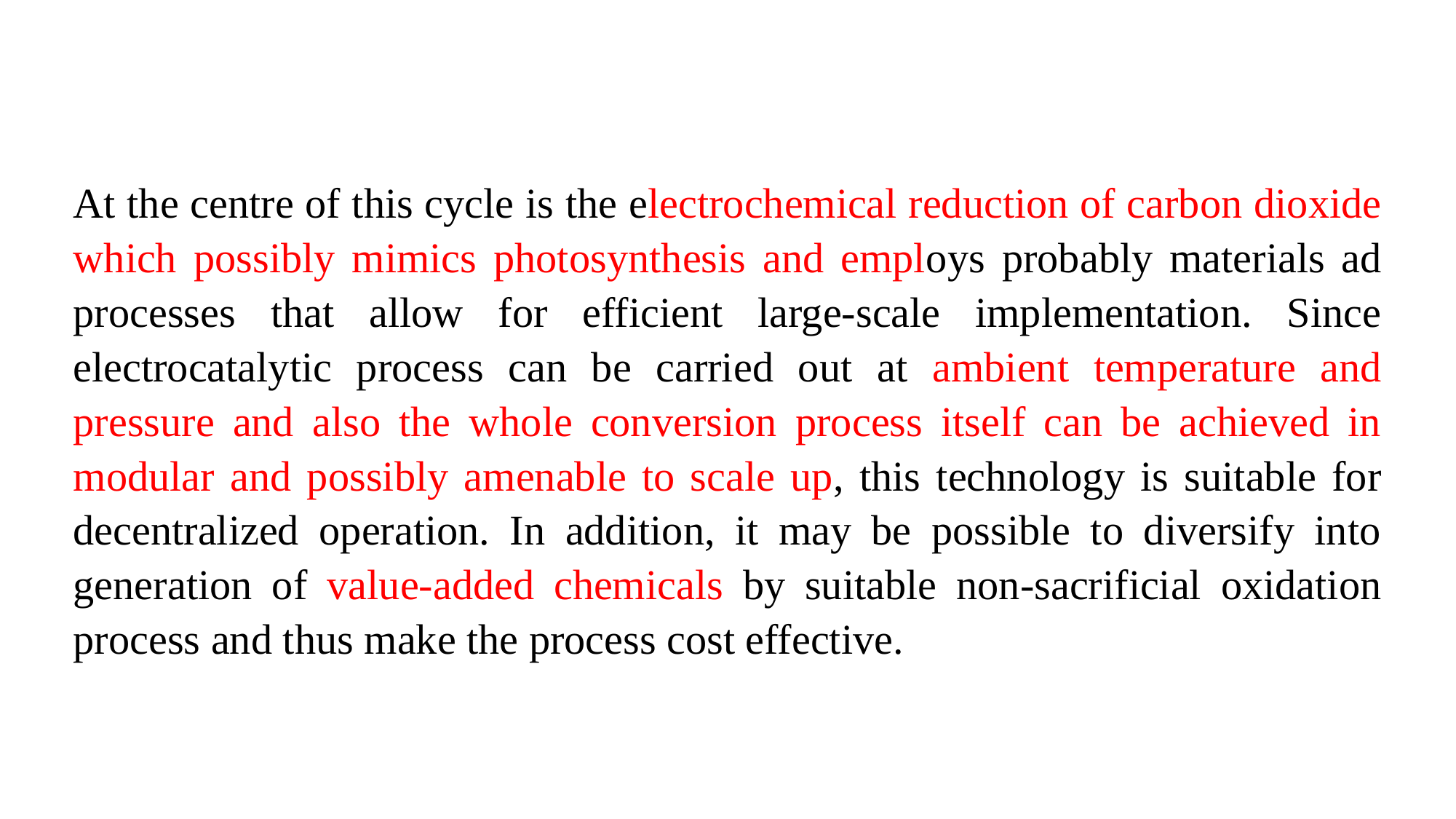

At the centre of this cycle is the electrochemical reduction of carbon dioxide which possibly mimics photosynthesis and employs probably materials ad processes that allow for efficient large-scale implementation. Since electrocatalytic process can be carried out at ambient temperature and pressure and also the whole conversion process itself can be achieved in modular and possibly amenable to scale up, this technology is suitable for decentralized operation. In addition, it may be possible to diversify into generation of value-added chemicals by suitable non-sacrificial oxidation process and thus make the process cost effective.